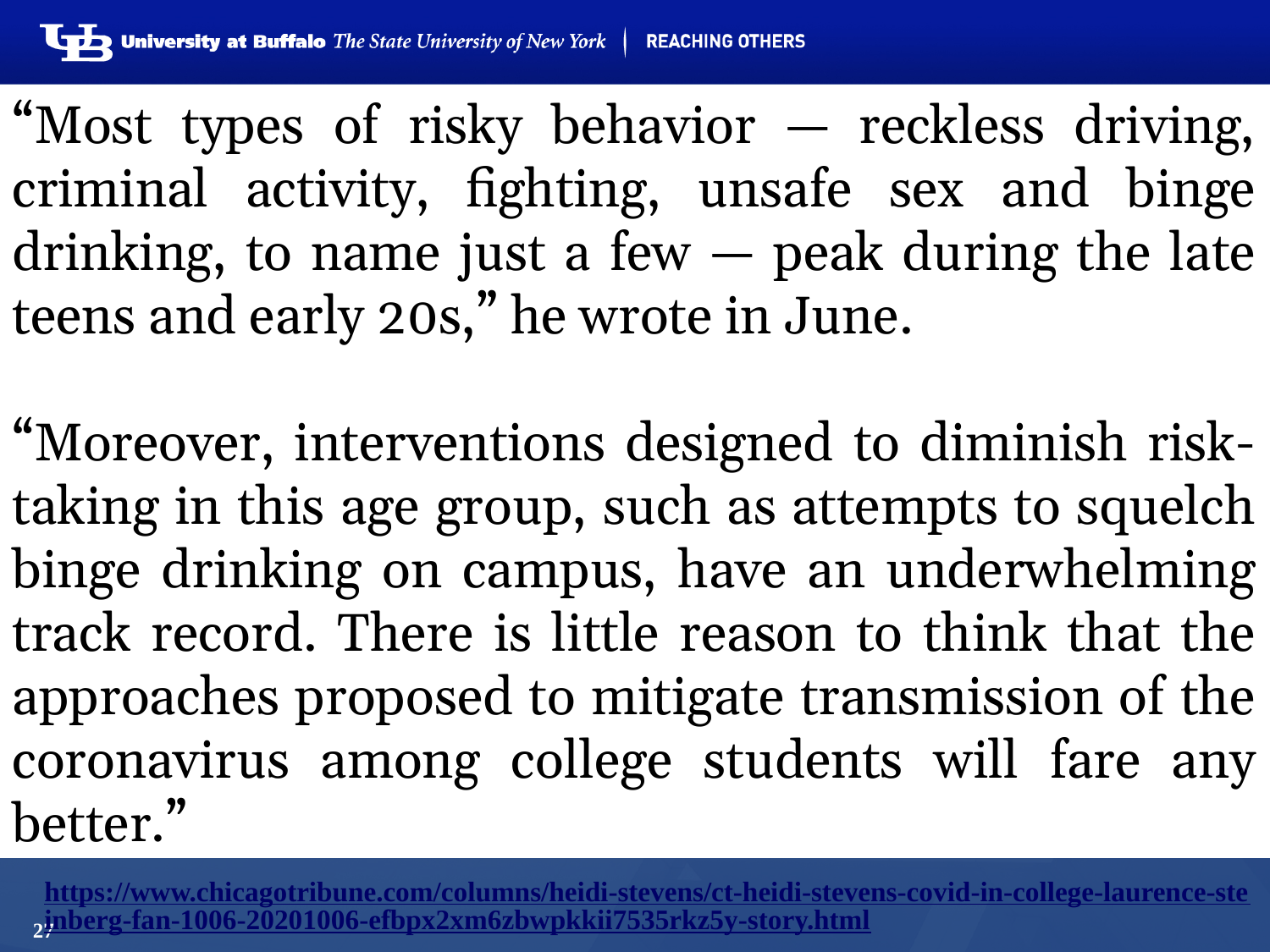

“Most types of risky behavior — reckless driving, criminal activity, fighting, unsafe sex and binge drinking, to name just a few — peak during the late teens and early 20s,” he wrote in June.

“Moreover, interventions designed to diminish risk-taking in this age group, such as attempts to squelch binge drinking on campus, have an underwhelming track record. There is little reason to think that the approaches proposed to mitigate transmission of the coronavirus among college students will fare any better.”
#

https://www.chicagotribune.com/columns/heidi-stevens/ct-heidi-stevens-covid-in-college-laurence-steinberg-fan-1006-20201006-efbpx2xm6zbwpkkii7535rkz5y-story.html
27